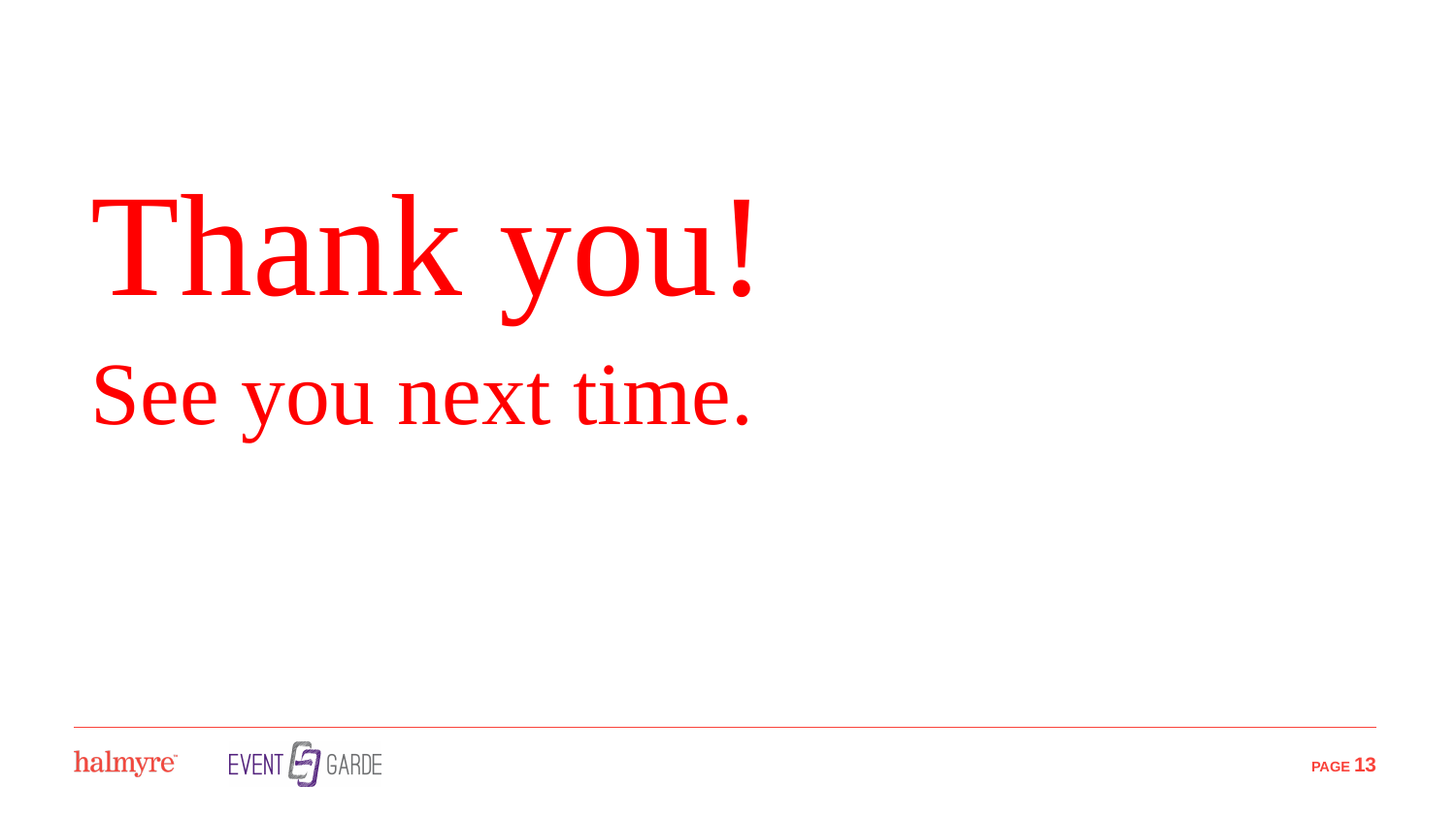

# In Closing
Thank you!
See you next time.
 Page 13